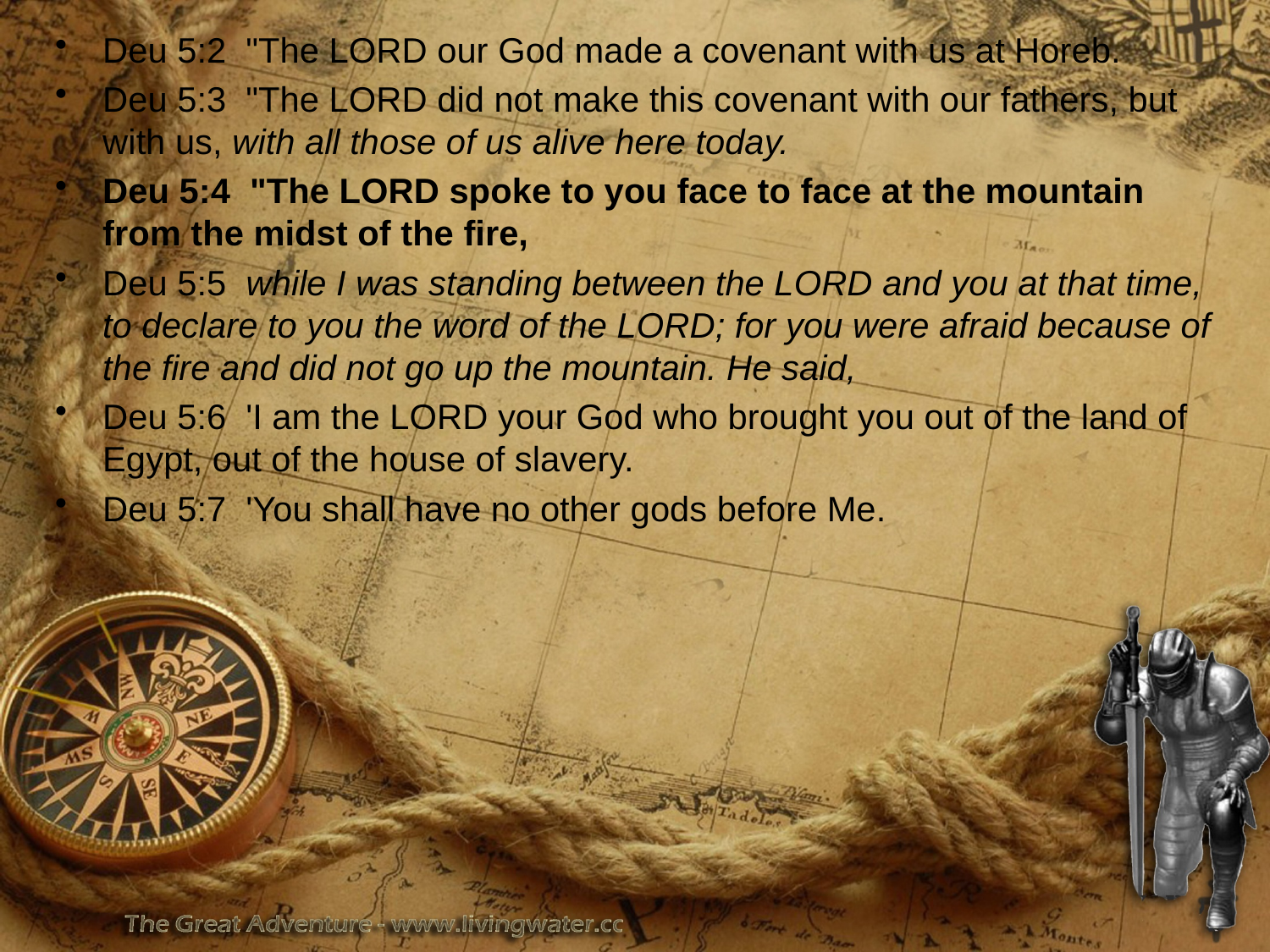

Deu 5:2  "The LORD our God made a covenant with us at Horeb.
Deu 5:3  "The LORD did not make this covenant with our fathers, but with us, with all those of us alive here today.
Deu 5:4  "The LORD spoke to you face to face at the mountain from the midst of the fire,
Deu 5:5  while I was standing between the LORD and you at that time, to declare to you the word of the LORD; for you were afraid because of the fire and did not go up the mountain. He said,
Deu 5:6  'I am the LORD your God who brought you out of the land of Egypt, out of the house of slavery.
Deu 5:7  'You shall have no other gods before Me.